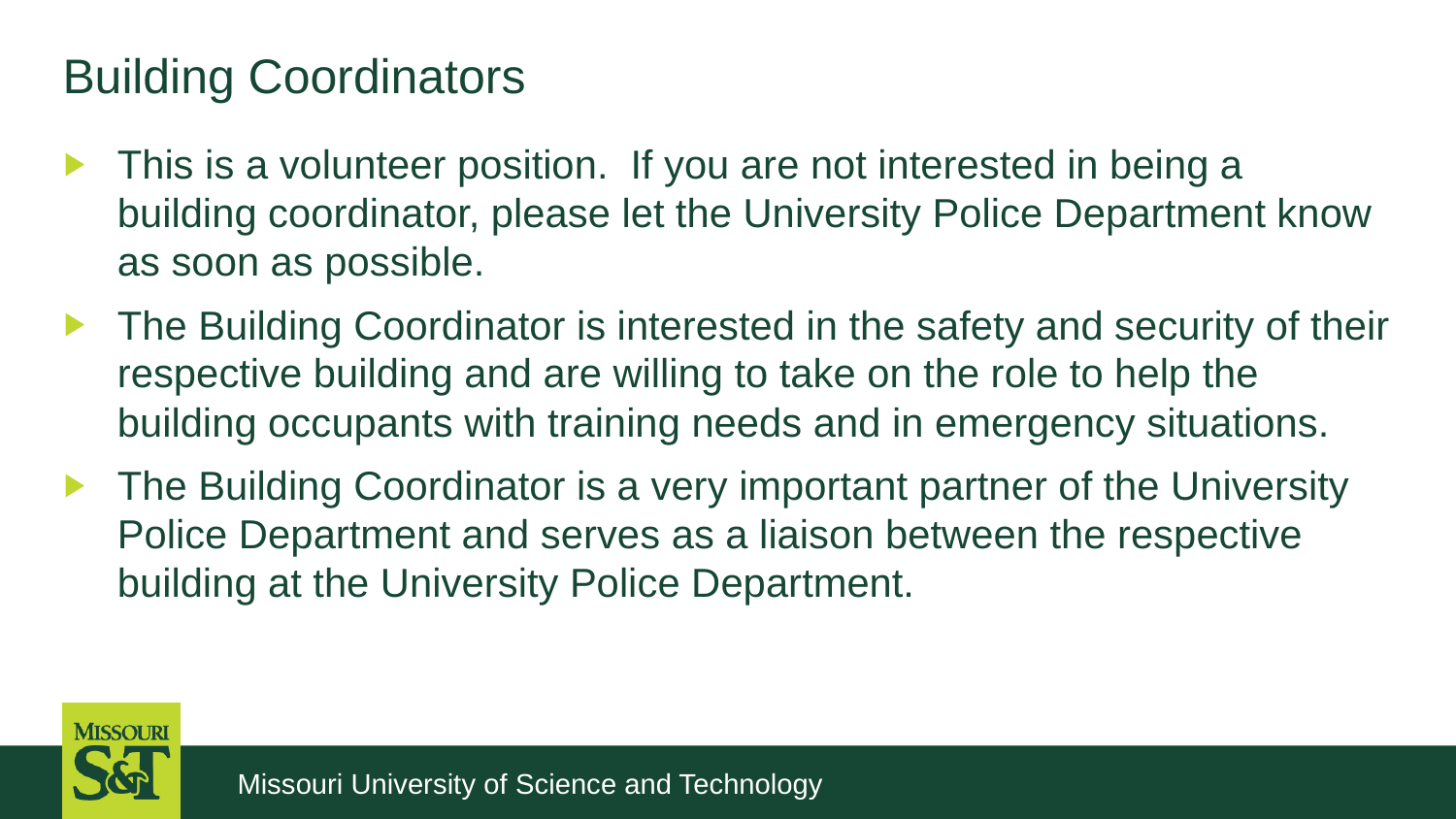

Building Coordinators
This is a volunteer position.  If you are not interested in being a building coordinator, please let the University Police Department know as soon as possible.
The Building Coordinator is interested in the safety and security of their respective building and are willing to take on the role to help the building occupants with training needs and in emergency situations.
The Building Coordinator is a very important partner of the University Police Department and serves as a liaison between the respective building at the University Police Department.

Missouri University of Science and Technology